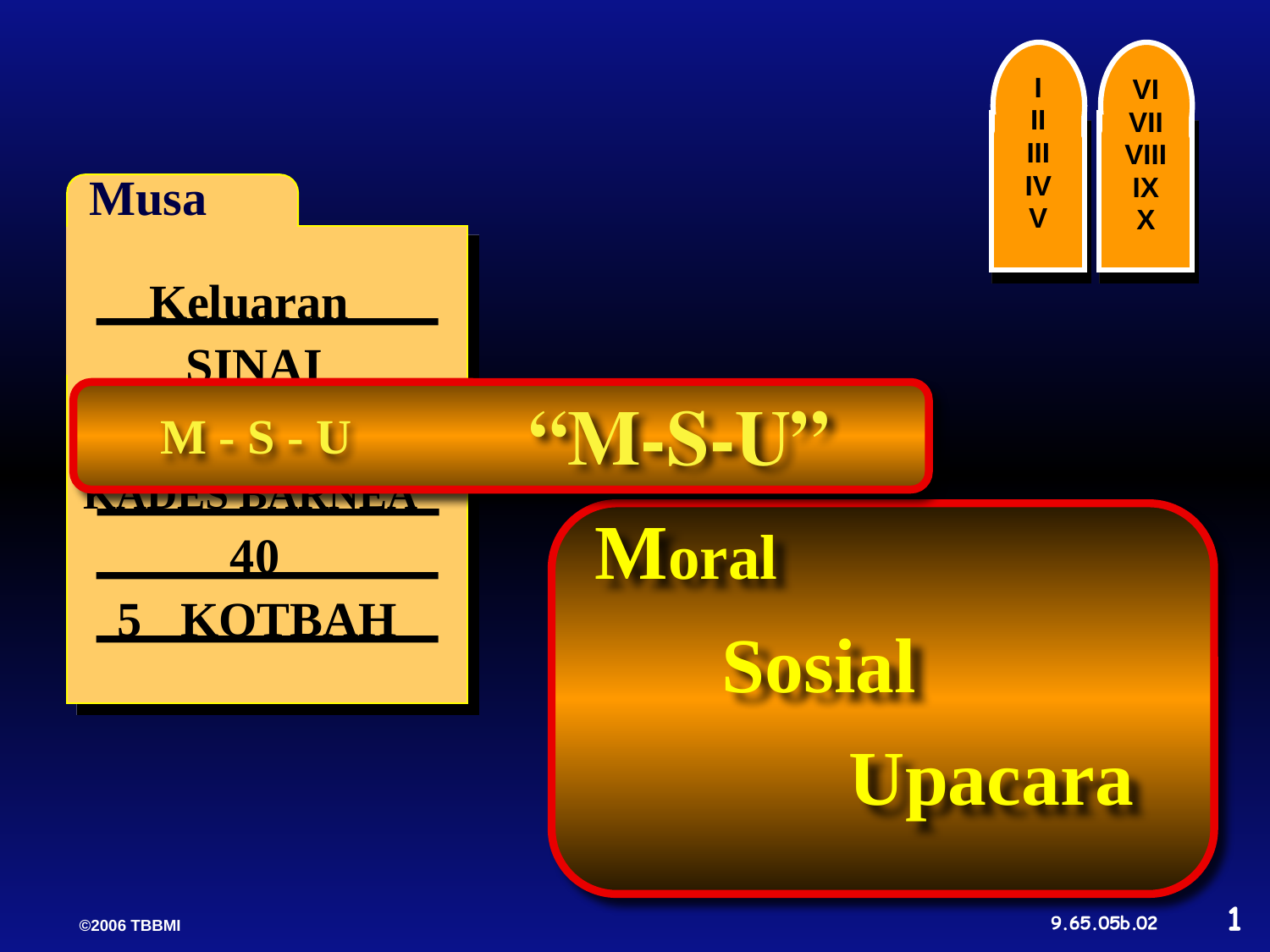

I
II
III
IV
V
VI
VII
VIII
IX
X

  Musa

Keluaran

SINAI

M-S-U

KADES BARNEA

40

KOTBAH

M - S - U
“M-S-U”

	Moral
		Sosial
			Upacara
1
02